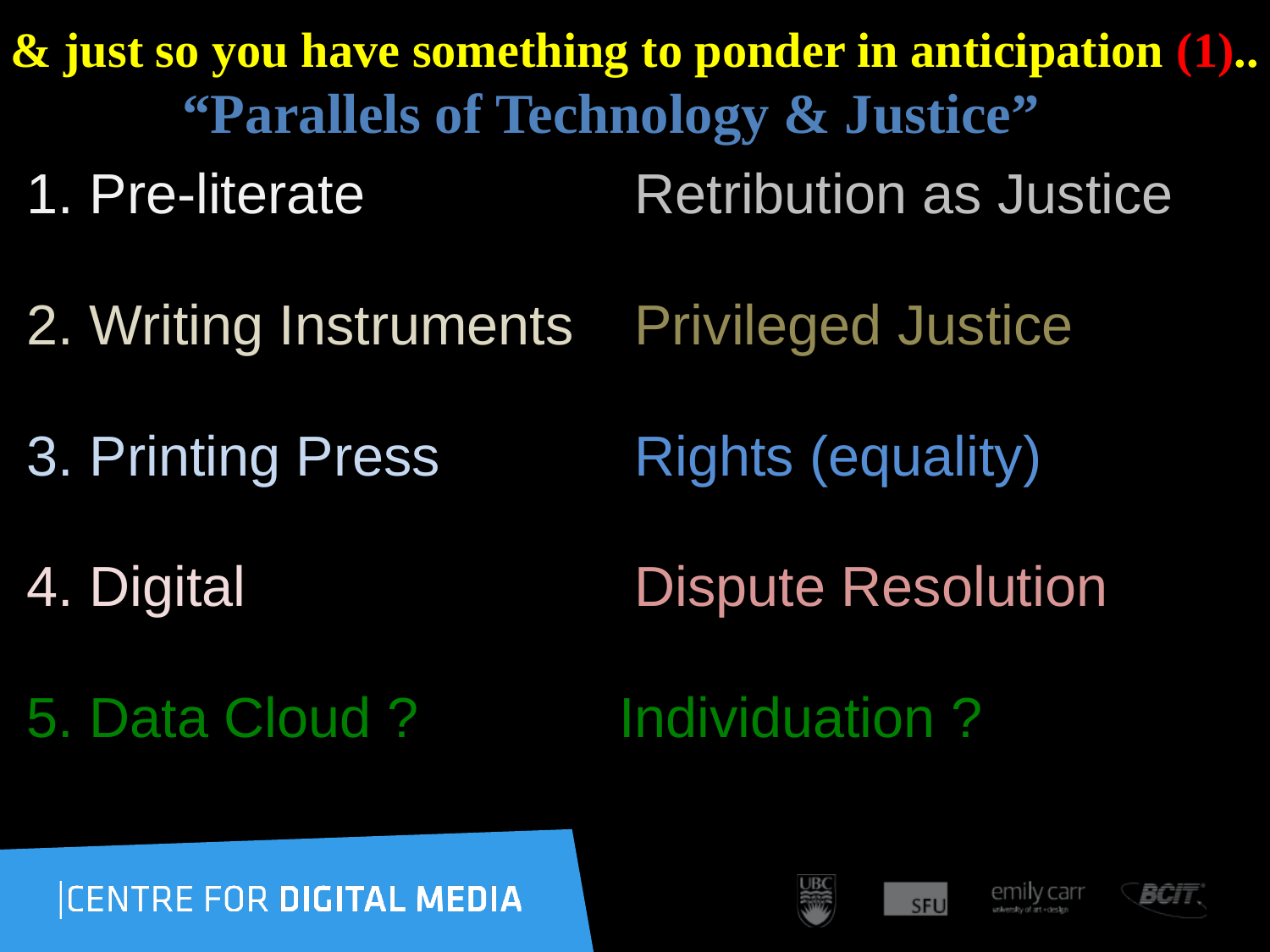

# & just so you have something to ponder in anticipation (1).. “Parallels of Technology & Justice”
1. Pre-literate

2. Writing Instruments

3. Printing Press

4. Digital

5. Data Cloud ?
 Retribution as Justice

 Privileged Justice

 Rights (equality)

 Dispute Resolution

Individuation ?